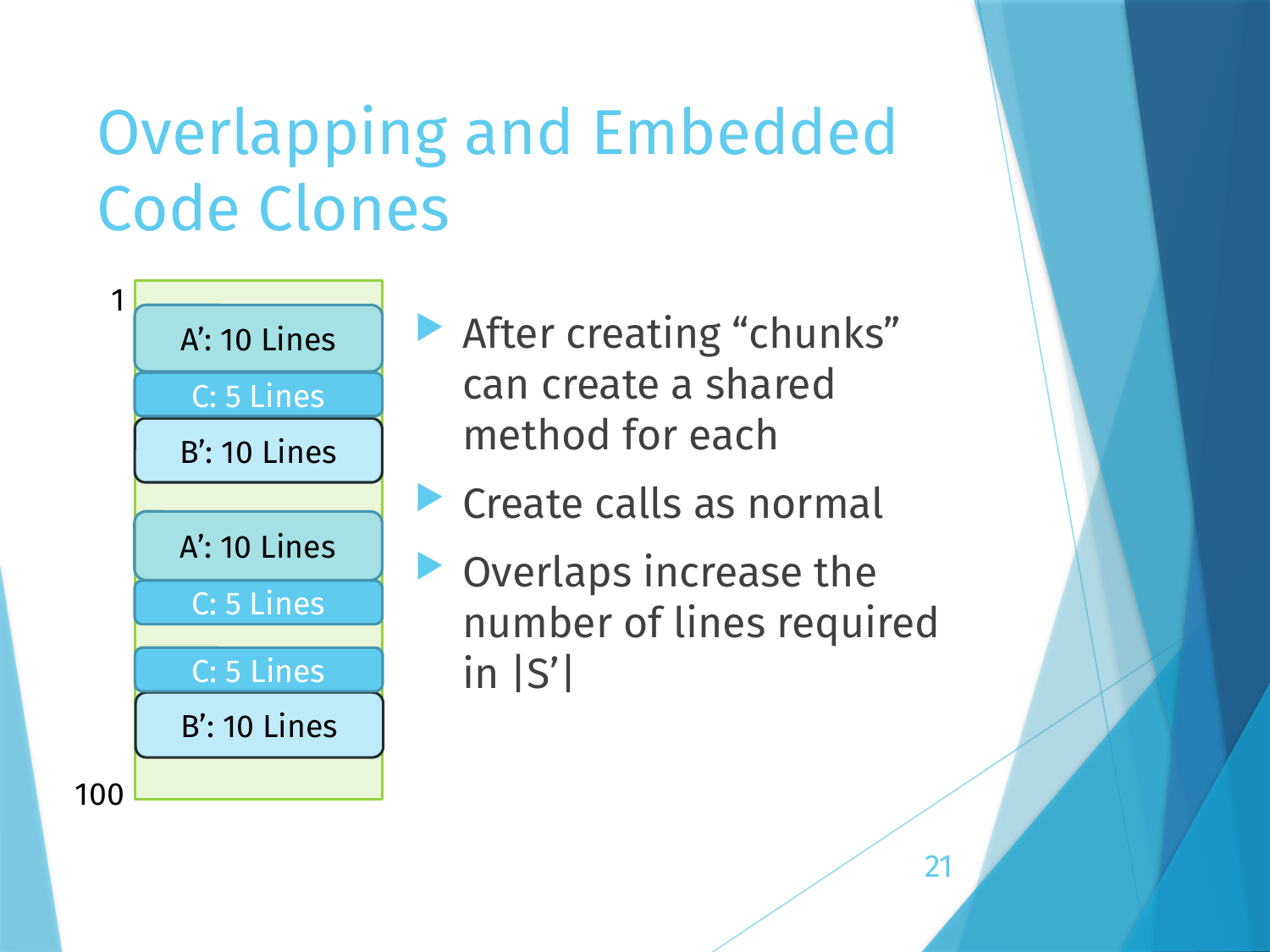

# Overlapping and Embedded Code Clones
1

A’: 10 Lines
C: 5 Lines
B’: 10 Lines
A’: 10 Lines
C: 5 Lines
C: 5 Lines
B’: 10 Lines
After creating “chunks” can create a shared method for each
Create calls as normal
Overlaps increase the number of lines required in |S’|
100
21